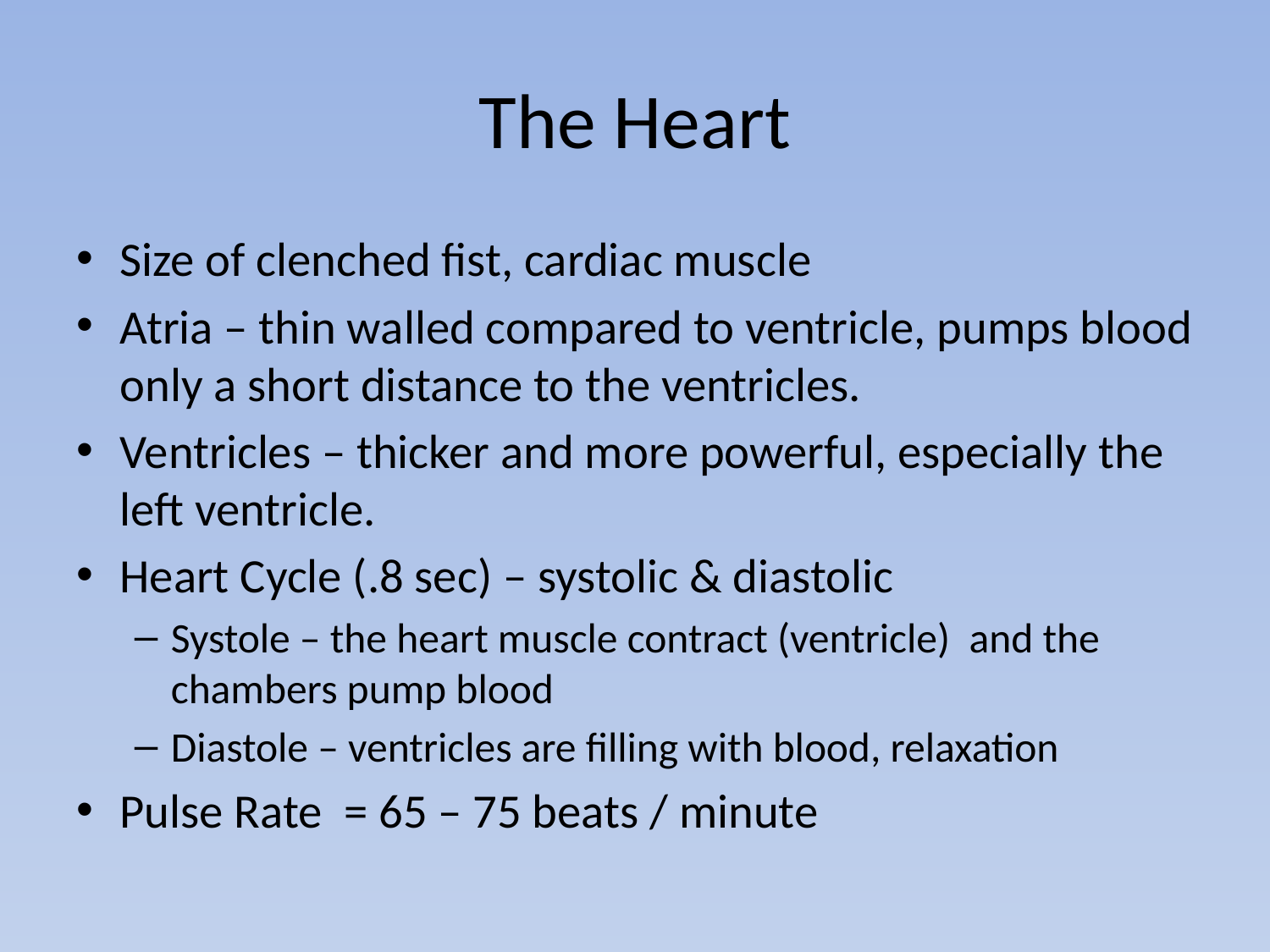

# The Heart
Size of clenched fist, cardiac muscle
Atria – thin walled compared to ventricle, pumps blood only a short distance to the ventricles.
Ventricles – thicker and more powerful, especially the left ventricle.
Heart Cycle (.8 sec) – systolic & diastolic
Systole – the heart muscle contract (ventricle)  and the chambers pump blood
Diastole – ventricles are filling with blood, relaxation
Pulse Rate  = 65 – 75 beats / minute